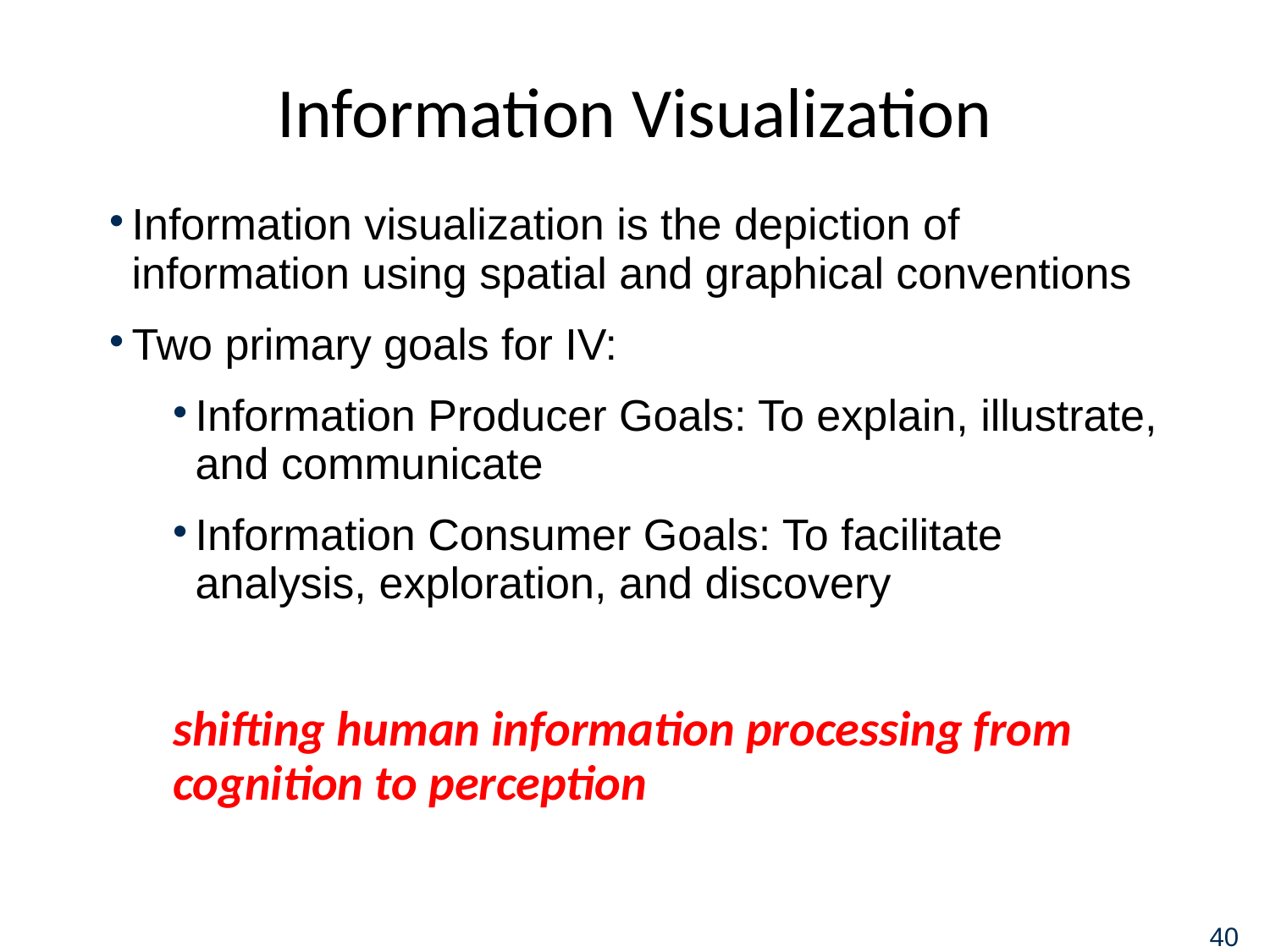

# Information Visualization
Information visualization is the depiction of information using spatial and graphical conventions
Two primary goals for IV:
Information Producer Goals: To explain, illustrate, and communicate
Information Consumer Goals: To facilitate analysis, exploration, and discovery

shifting human information processing from cognition to perception

40